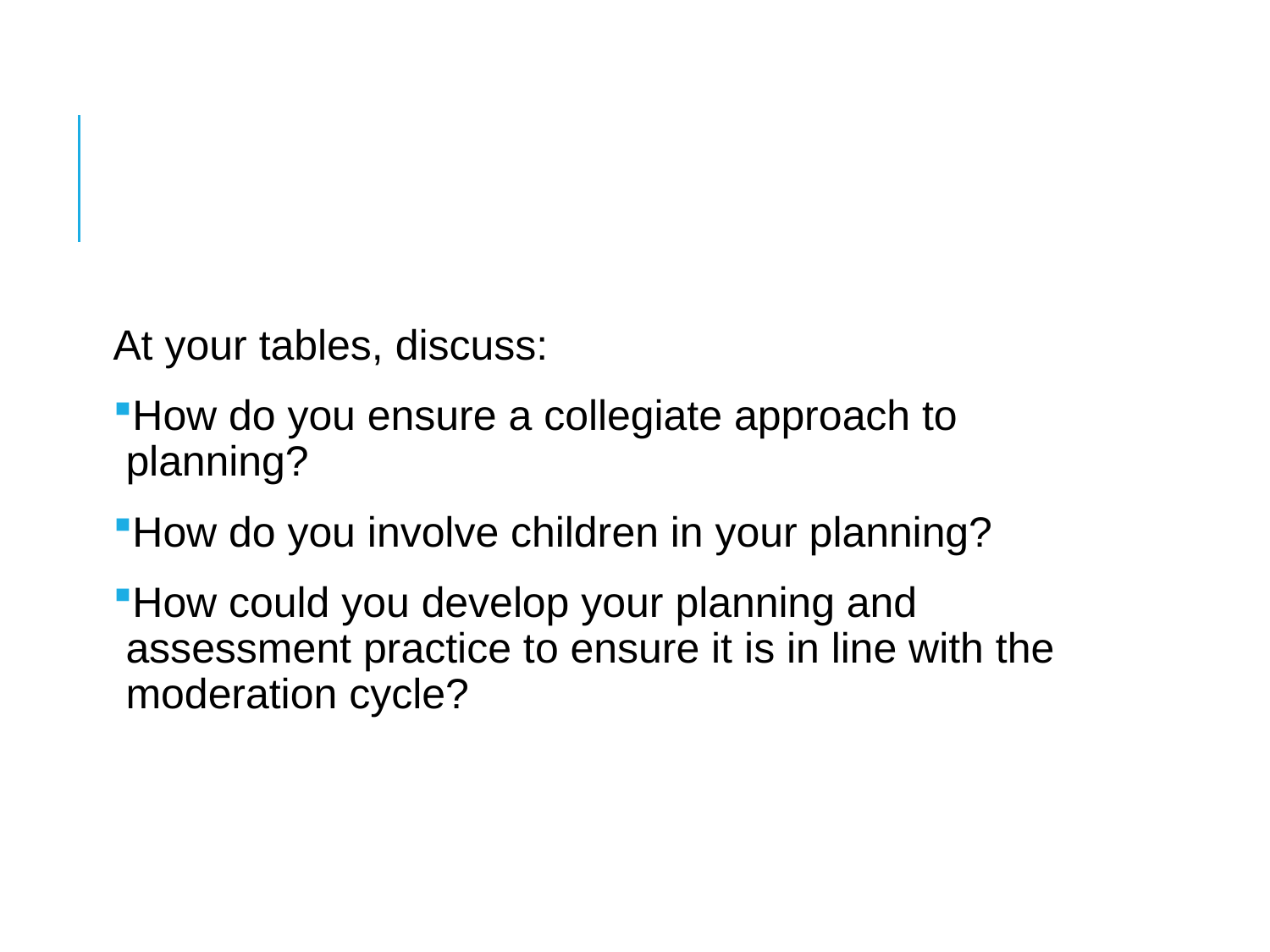

#
At your tables, discuss:
How do you ensure a collegiate approach to planning?
How do you involve children in your planning?
How could you develop your planning and assessment practice to ensure it is in line with the moderation cycle?